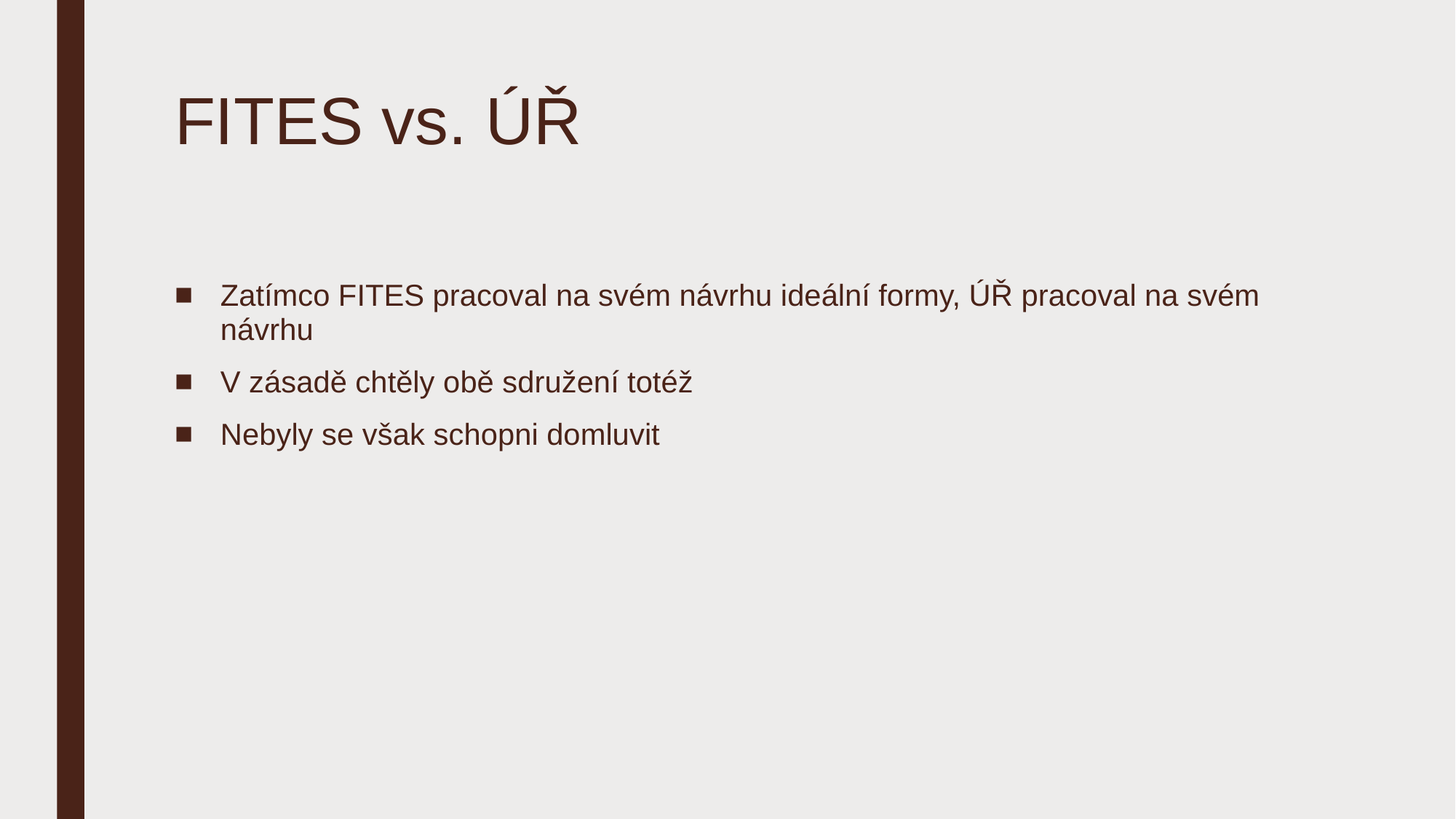

# FITES vs. ÚŘ
Zatímco FITES pracoval na svém návrhu ideální formy, ÚŘ pracoval na svém návrhu
V zásadě chtěly obě sdružení totéž
Nebyly se však schopni domluvit